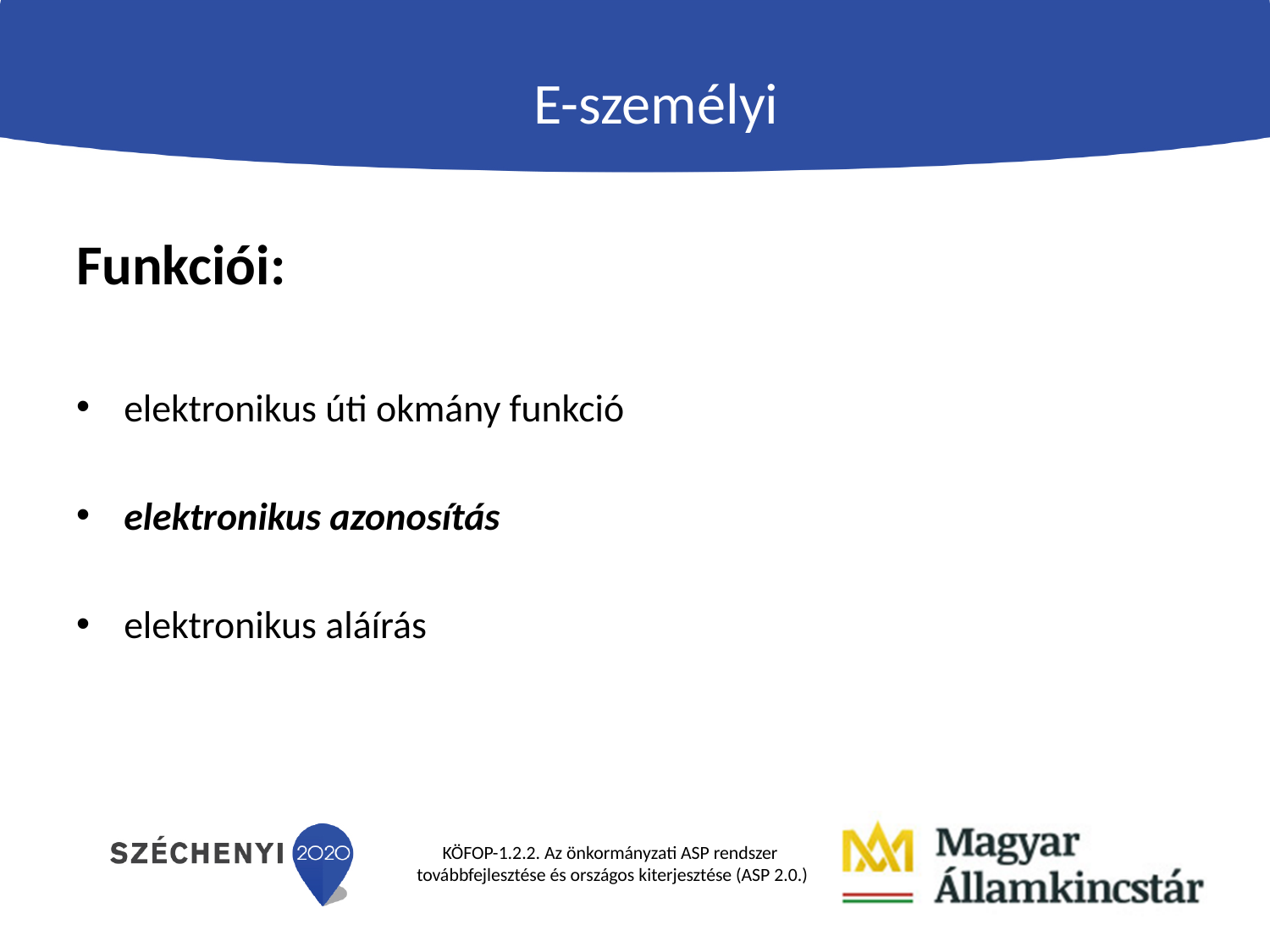

E-személyi
Funkciói:

elektronikus úti okmány funkció

elektronikus azonosítás

elektronikus aláírás